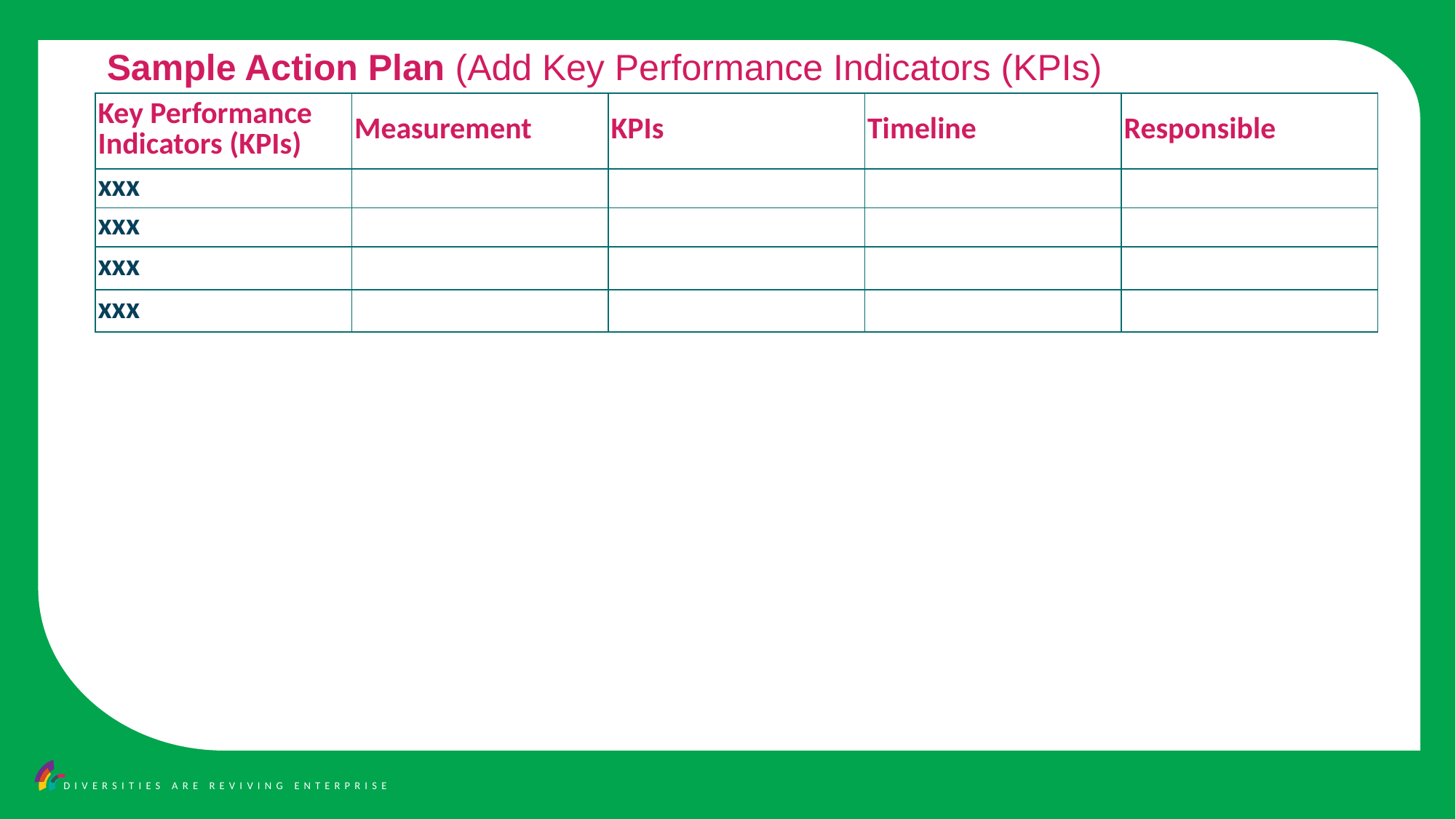

Sample Action Plan (Add Key Performance Indicators (KPIs)
| Key Performance Indicators (KPIs) | Measurement | KPIs | Timeline | Responsible |
| --- | --- | --- | --- | --- |
| xxx |  |  |  |  |
| xxx |  |  |  |  |
| xxx |  |  |  |  |
| xxx |  |  |  |  |
Action Plan